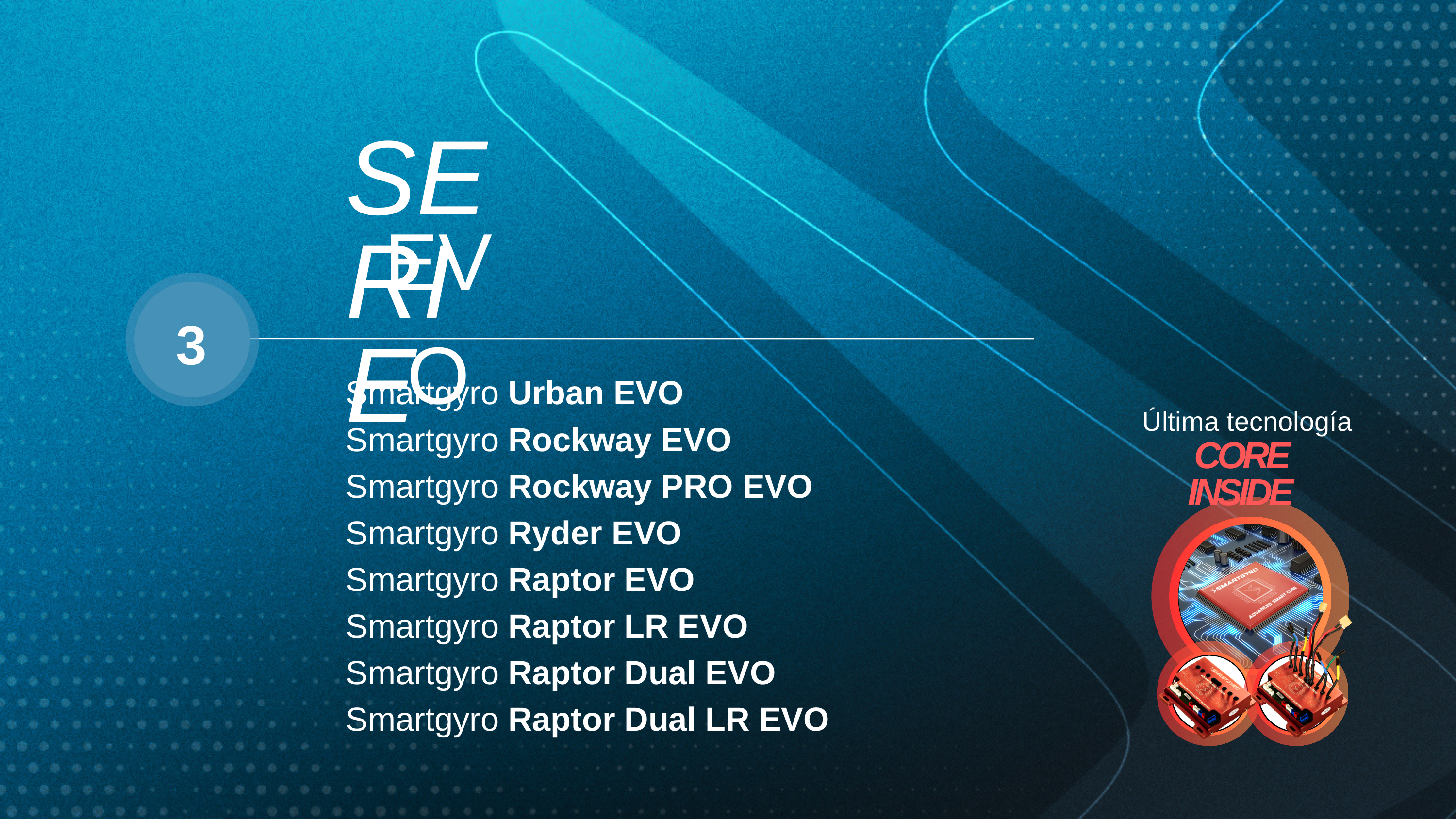

SERIE
EVO

3

Smartgyro Urban EVO
Smartgyro Rockway EVO
Smartgyro Rockway PRO EVO
Smartgyro Ryder EVO
Smartgyro Raptor EVO
Smartgyro Raptor LR EVO
Smartgyro Raptor Dual EVO
Smartgyro Raptor Dual LR EVO
Última tecnología
CORE INSIDE